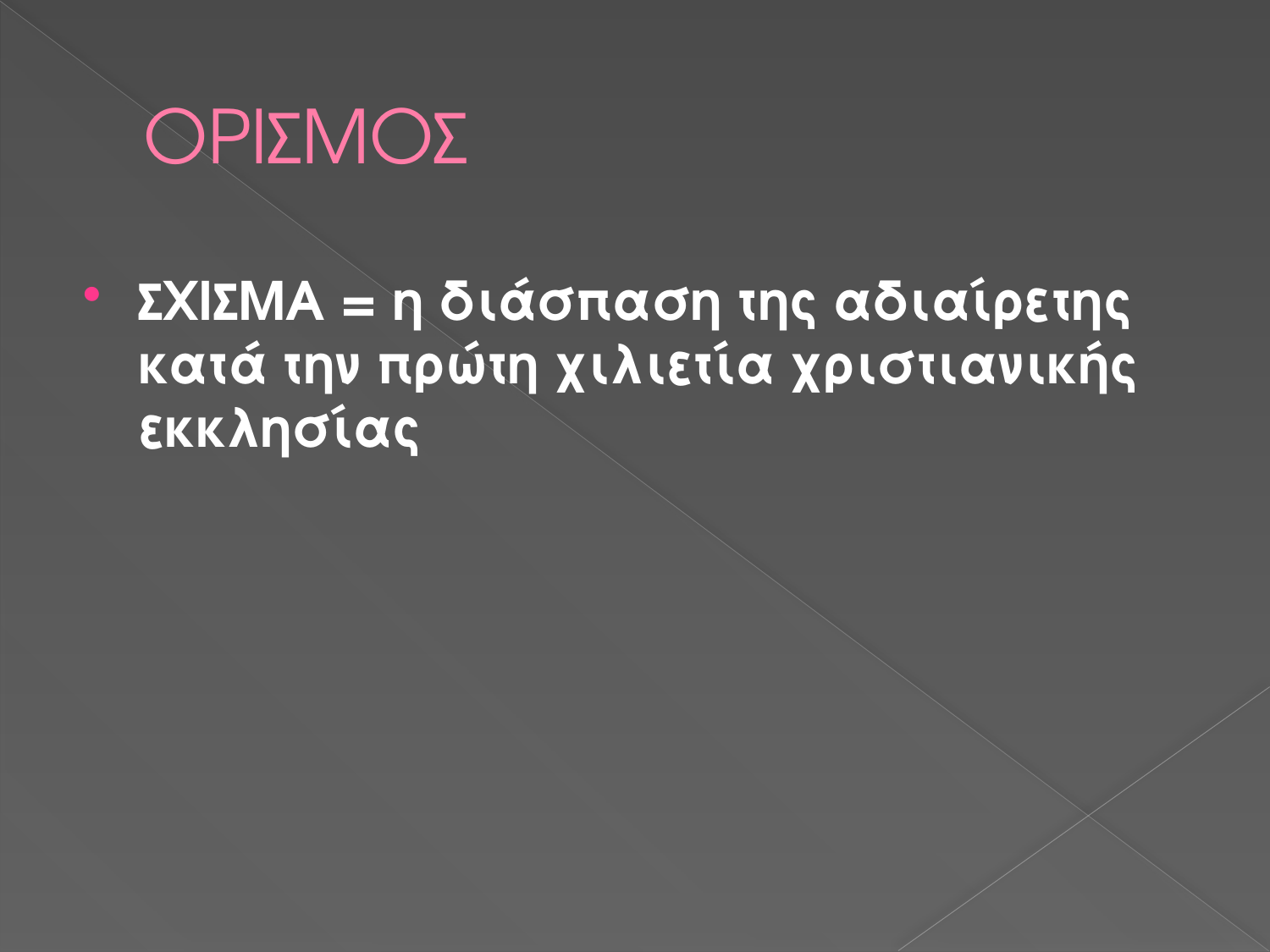

# ΟΡΙΣΜΟΣ
ΣΧΙΣΜΑ = η διάσπαση της αδιαίρετης κατά την πρώτη χιλιετία χριστιανικής εκκλησίας